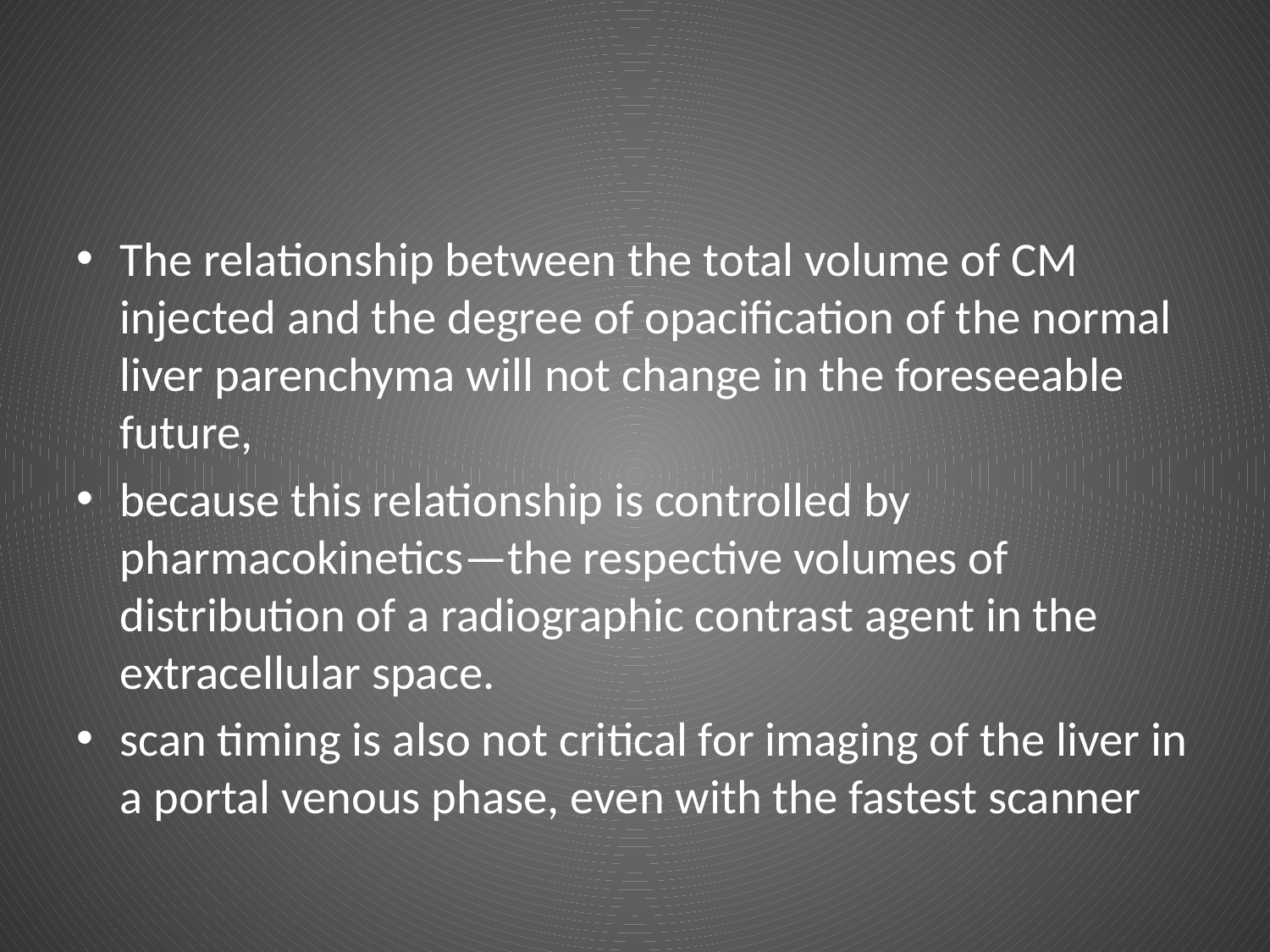

#
The relationship between the total volume of CM injected and the degree of opacification of the normal liver parenchyma will not change in the foreseeable future,
because this relationship is controlled by pharmacokinetics—the respective volumes of distribution of a radiographic contrast agent in the extracellular space.
scan timing is also not critical for imaging of the liver in a portal venous phase, even with the fastest scanner